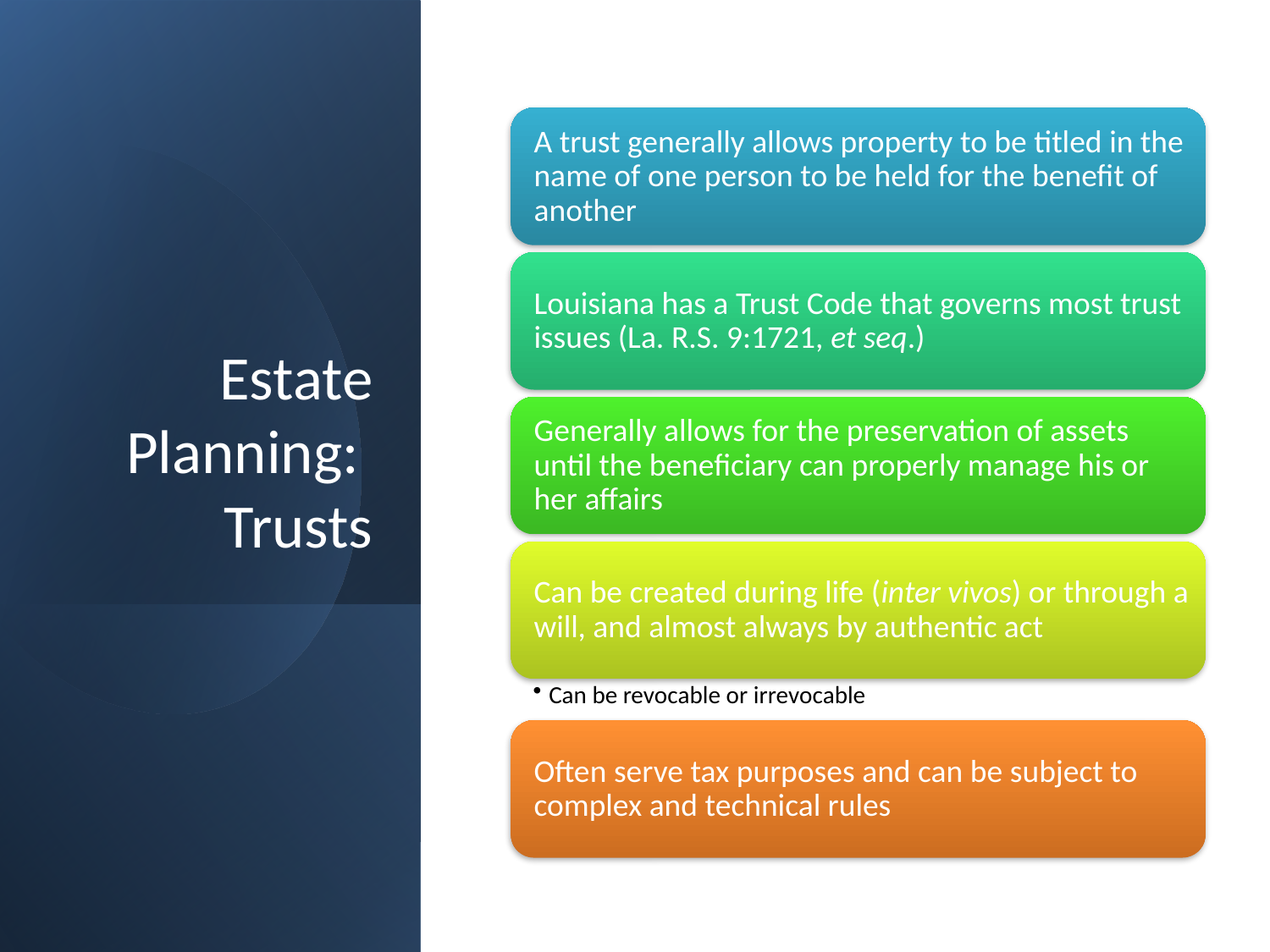

A trust generally allows property to be titled in the name of one person to be held for the benefit of another
Louisiana has a Trust Code that governs most trust issues (La. R.S. 9:1721, et seq.)
Generally allows for the preservation of assets until the beneficiary can properly manage his or her affairs
Can be created during life (inter vivos) or through a will, and almost always by authentic act
Can be revocable or irrevocable
Often serve tax purposes and can be subject to complex and technical rules

# Estate Planning:  Trusts